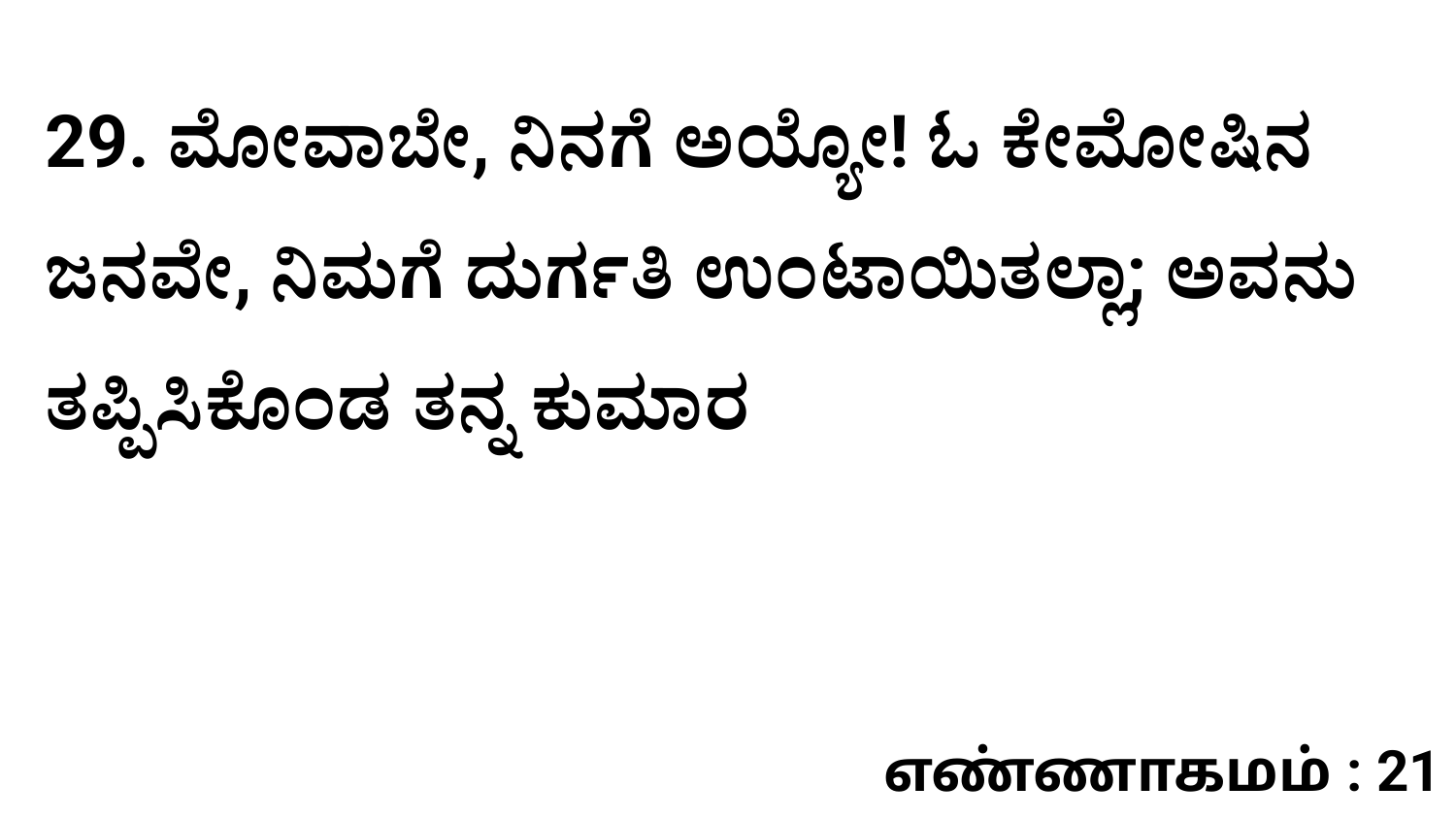

29. ಮೋವಾಬೇ, ನಿನಗೆ ಅಯ್ಯೋ! ಓ ಕೇಮೋಷಿನ ಜನವೇ, ನಿಮಗೆ ದುರ್ಗತಿ ಉಂಟಾಯಿತಲ್ಲಾ; ಅವನು ತಪ್ಪಿಸಿಕೊಂಡ ತನ್ನ ಕುಮಾರ
எண்ணாகமம் : 21